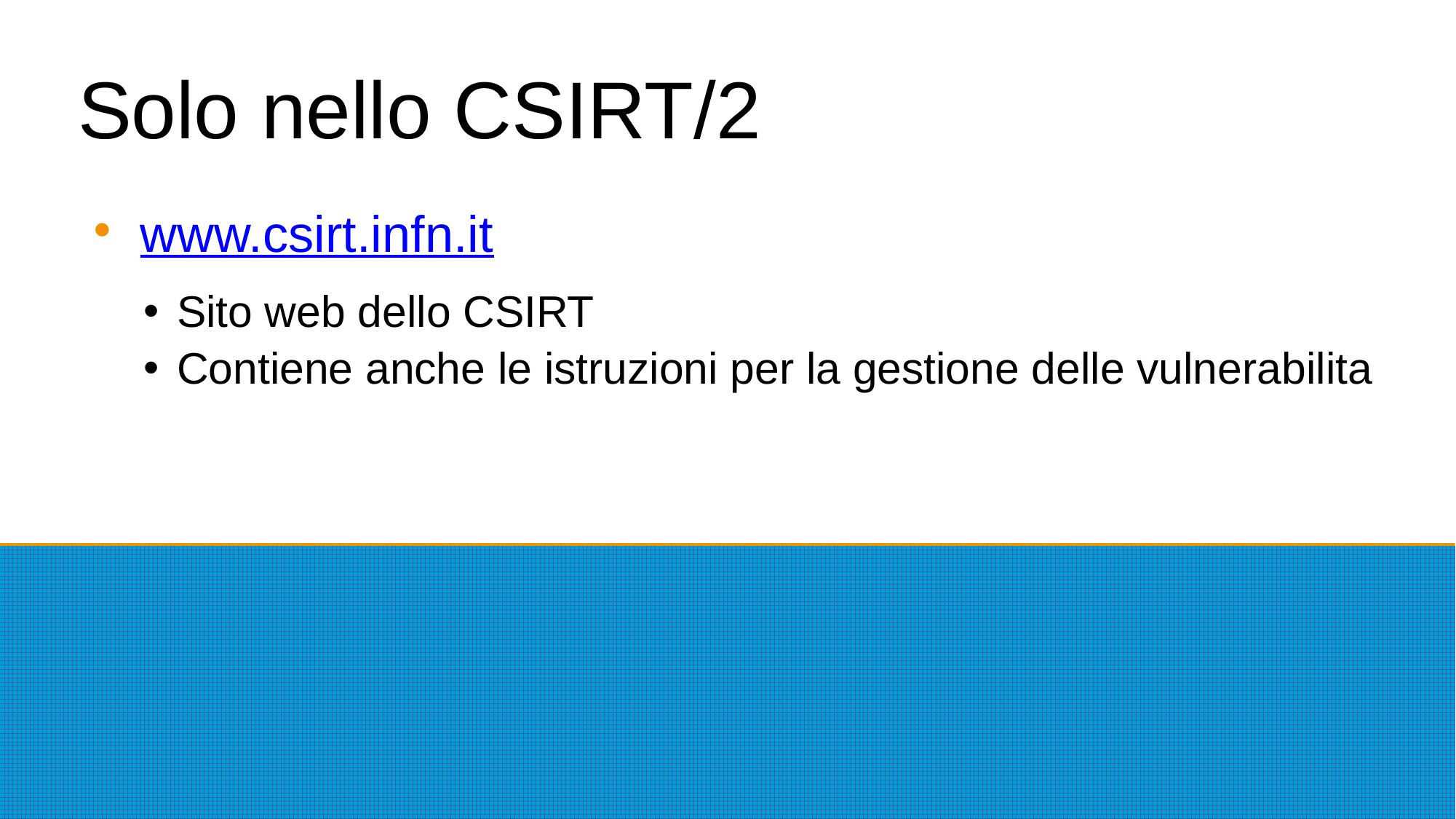

# Solo nello CSIRT/2
www.csirt.infn.it
Sito web dello CSIRT
Contiene anche le istruzioni per la gestione delle vulnerabilita